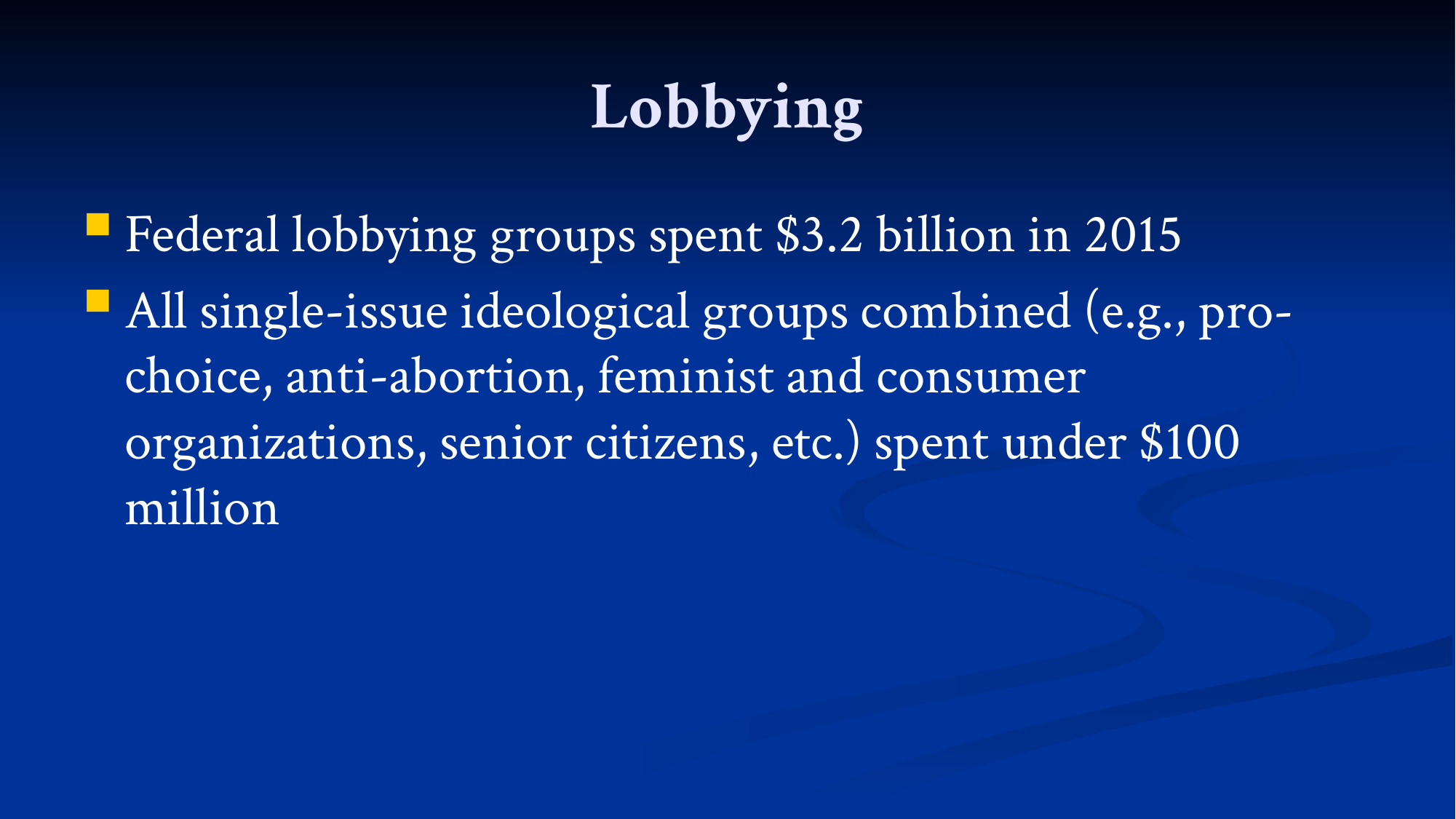

# Lobbying
Federal lobbying groups spent $3.2 billion in 2015
All single-issue ideological groups combined (e.g., pro-choice, anti-abortion, feminist and consumer organizations, senior citizens, etc.) spent under $100 million